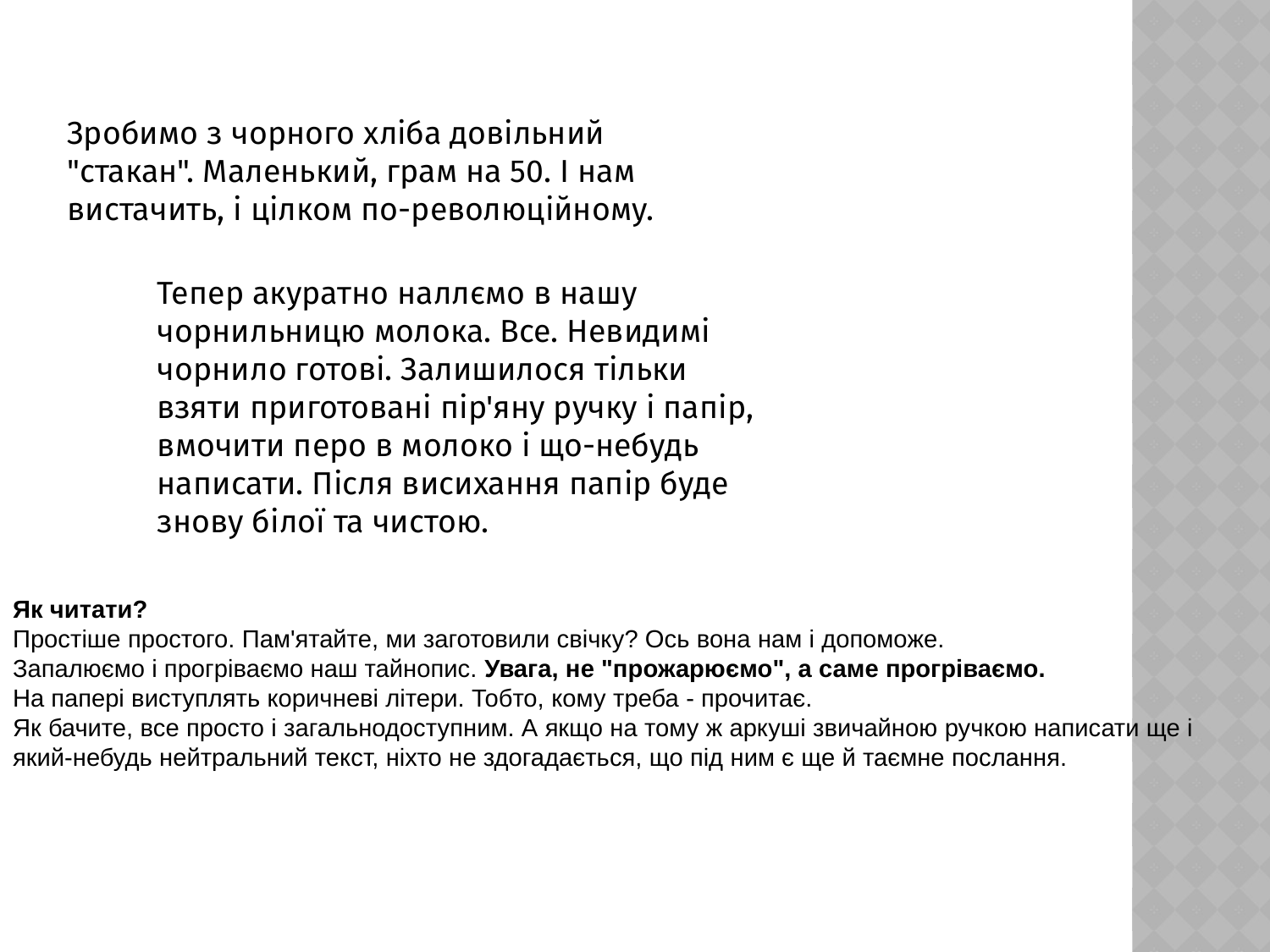

Зробимо з чорного хліба довільний "стакан". Маленький, грам на 50. І нам вистачить, і цілком по-революційному.
Тепер акуратно наллємо в нашу чорнильницю молока. Все. Невидимі чорнило готові. Залишилося тільки взяти приготовані пір'яну ручку і папір, вмочити перо в молоко і що-небудь написати. Після висихання папір буде знову білої та чистою.
Як читати? 
Простіше простого. Пам'ятайте, ми заготовили свічку? Ось вона нам і допоможе. 
Запалюємо і прогріваємо наш тайнопис. Увага, не "прожарюємо", а саме прогріваємо. 
На папері виступлять коричневі літери. Тобто, кому треба - прочитає. 
Як бачите, все просто і загальнодоступним. А якщо на тому ж аркуші звичайною ручкою написати ще і який-небудь нейтральний текст, ніхто не здогадається, що під ним є ще й таємне послання.